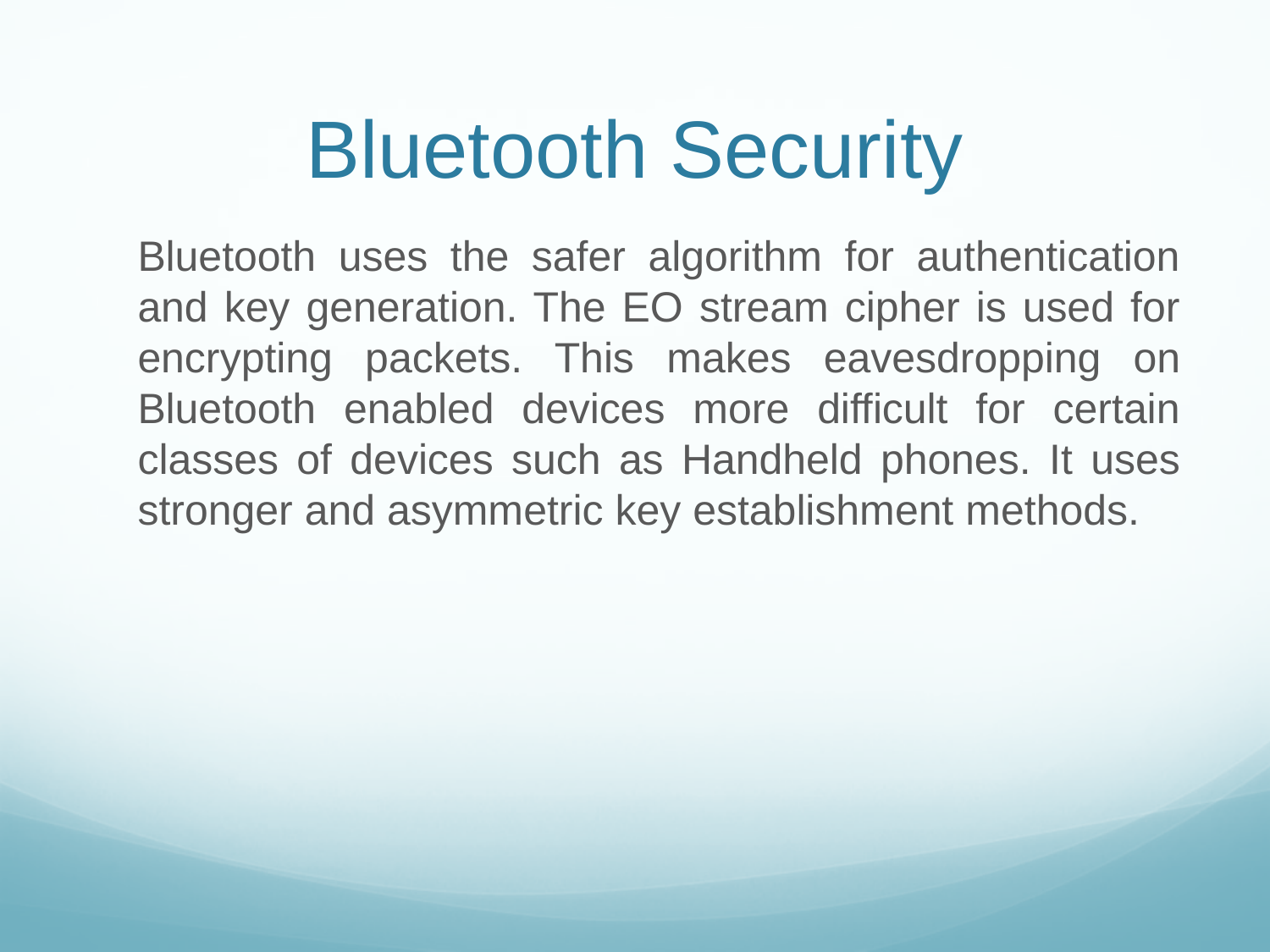

# Bluetooth Security
	Bluetooth uses the safer algorithm for authentication and key generation. The EO stream cipher is used for encrypting packets. This makes eavesdropping on Bluetooth enabled devices more difficult for certain classes of devices such as Handheld phones. It uses stronger and asymmetric key establishment methods.